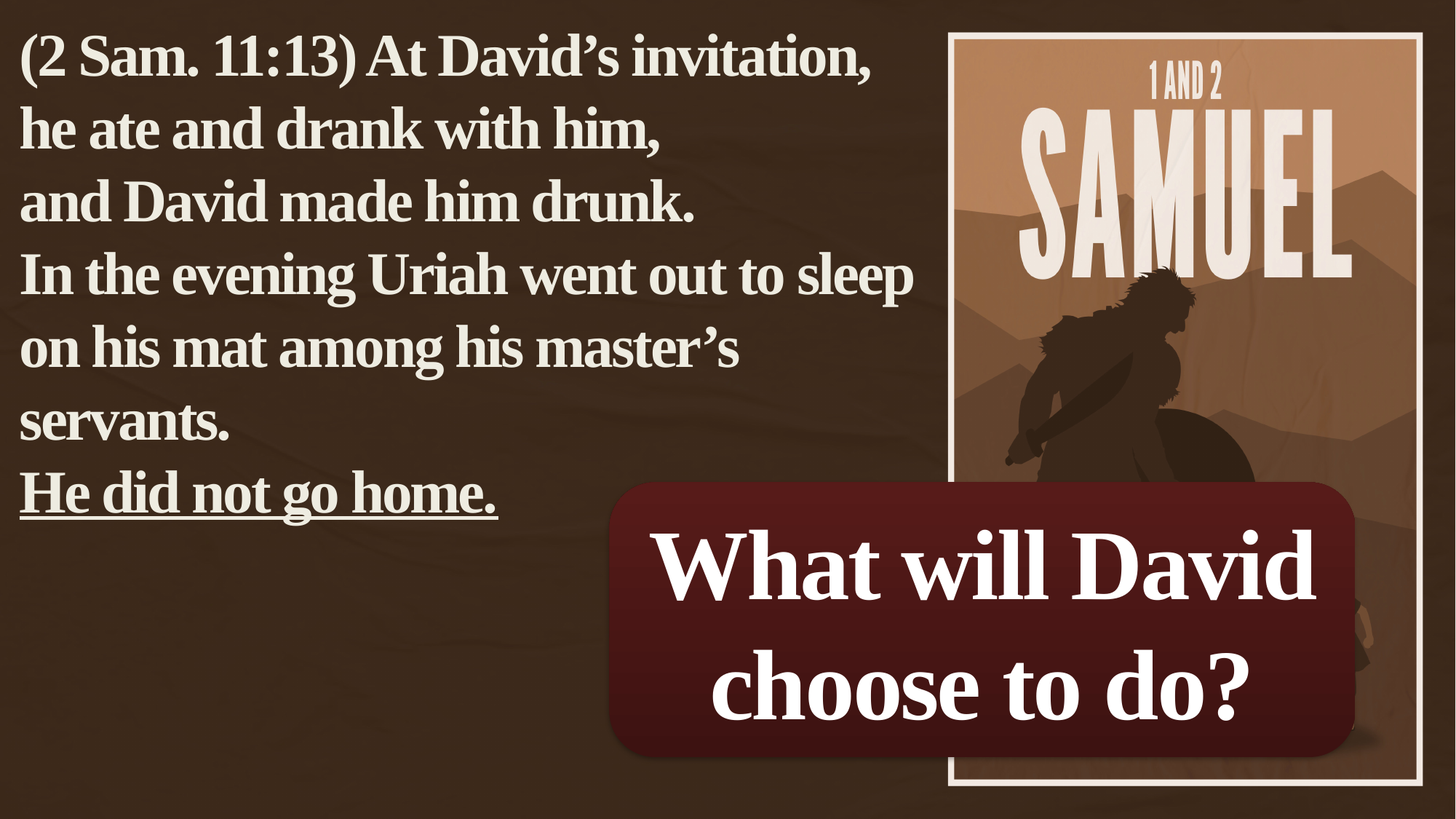

(2 Sam. 11:13) At David’s invitation, he ate and drank with him,
and David made him drunk.
In the evening Uriah went out to sleep
on his mat among his master’s servants.
He did not go home.
What will David choose to do?